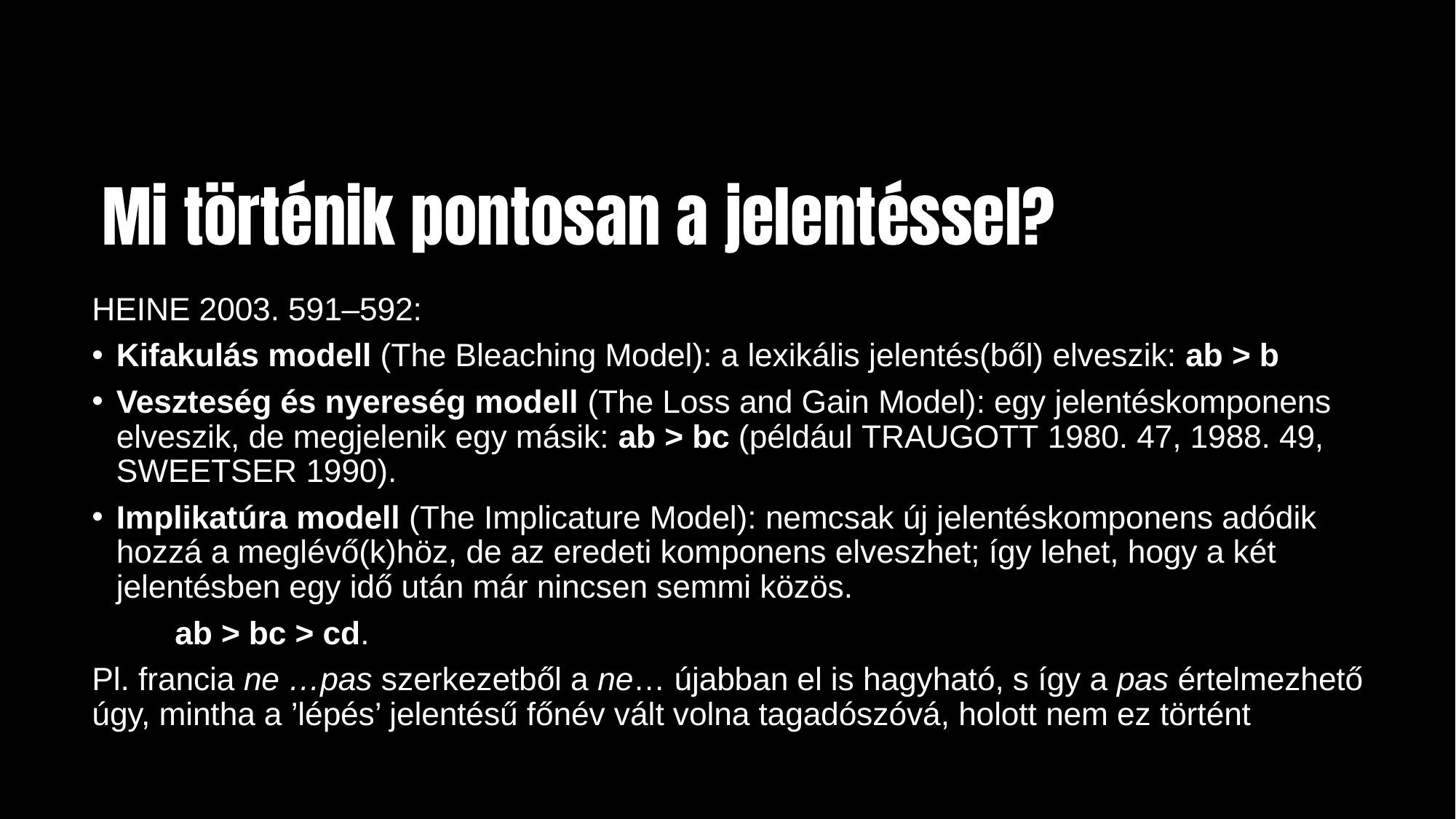

# Mi történik pontosan a jelentéssel?
Heine 2003. 591–592:
Kifakulás modell (The Bleaching Model): a lexikális jelentés(ből) elveszik: ab > b
Veszteség és nyereség modell (The Loss and Gain Model): egy jelentéskomponens elveszik, de megjelenik egy másik: ab > bc (például Traugott 1980. 47, 1988. 49, Sweetser 1990).
Implikatúra modell (The Implicature Model): nemcsak új jelentéskomponens adódik hozzá a meglévő(k)höz, de az eredeti komponens elveszhet; így lehet, hogy a két jelentésben egy idő után már nincsen semmi közös.
	ab > bc > cd.
Pl. francia ne …pas szerkezetből a ne… újabban el is hagyható, s így a pas értelmezhető úgy, mintha a ’lépés’ jelentésű főnév vált volna tagadószóvá, holott nem ez történt